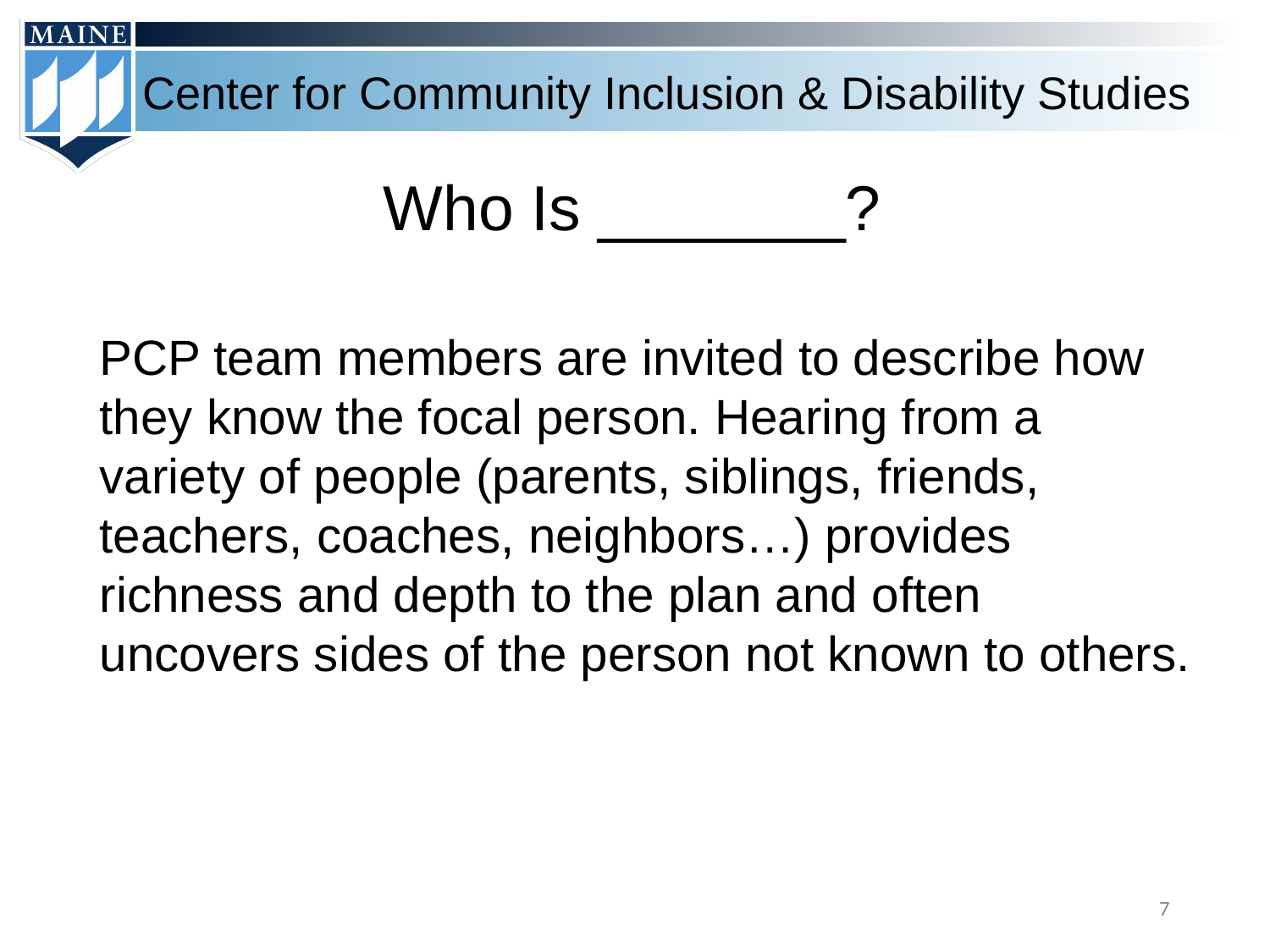

# Who Is _______?
PCP team members are invited to describe how they know the focal person. Hearing from a variety of people (parents, siblings, friends, teachers, coaches, neighbors…) provides richness and depth to the plan and often uncovers sides of the person not known to others.
7